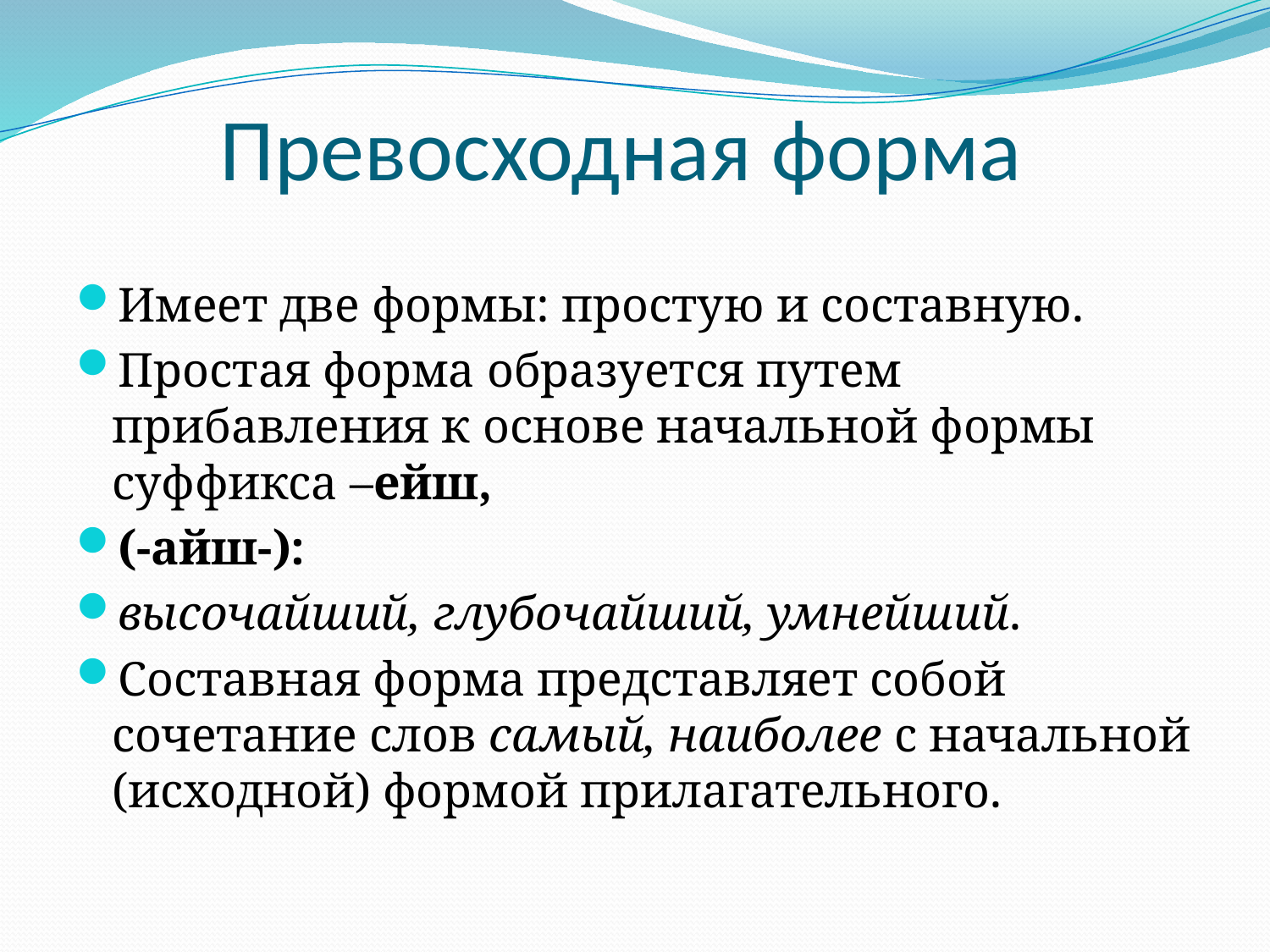

# Превосходная форма
Имеет две формы: простую и составную.
Простая форма образуется путем прибавления к основе начальной формы суффикса –ейш,
(-айш-):
высочайший, глубочайший, умнейший.
Составная форма представляет собой сочетание слов самый, наиболее с начальной (исходной) формой прилагательного.